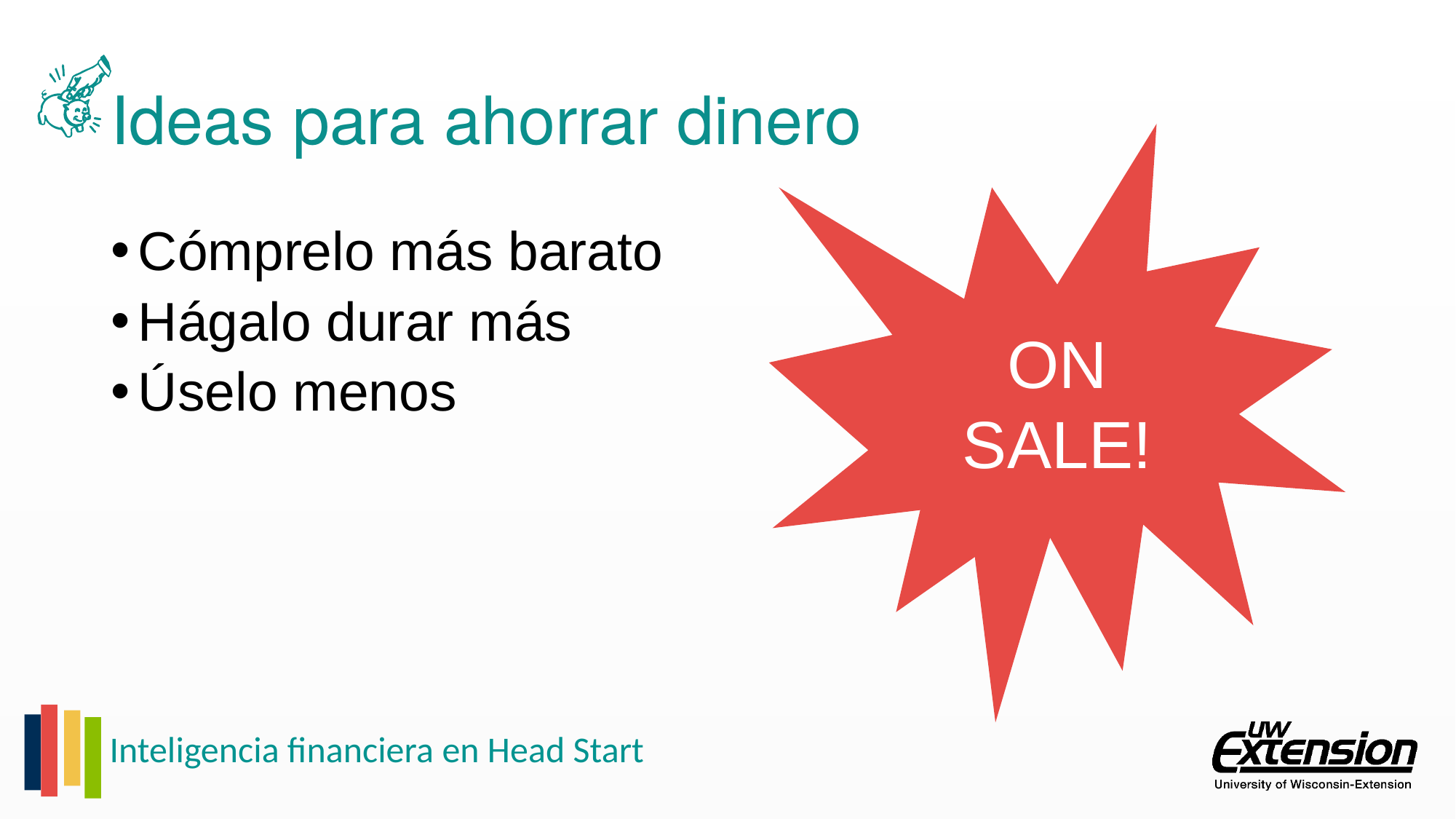

# Ideas para ahorrar dinero

ON
SALE!
Cómprelo más barato
Hágalo durar más
Úselo menos